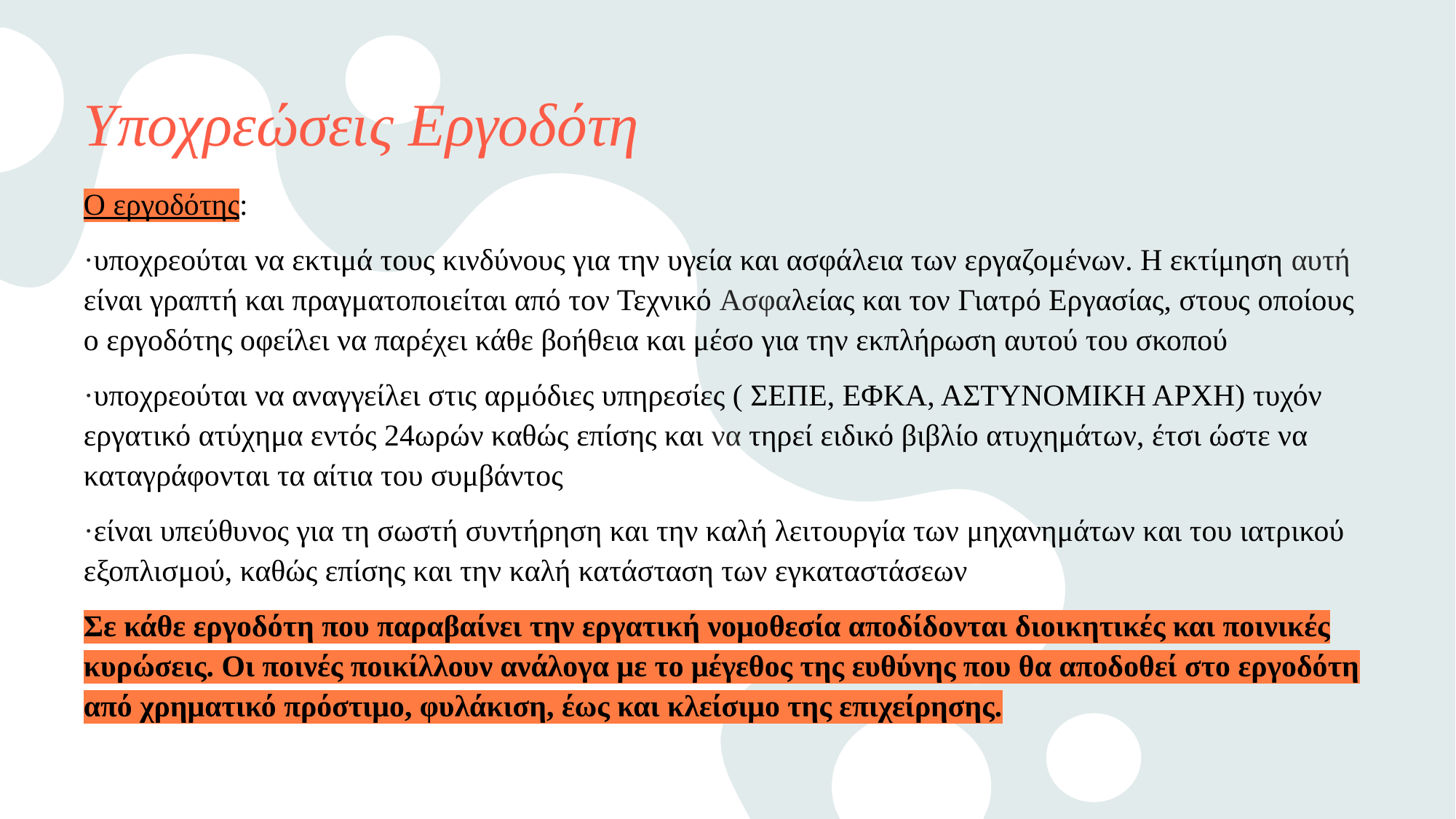

# Υποχρεώσεις Εργοδότη
Ο εργοδότης:
·υποχρεούται να εκτιμά τους κινδύνους για την υγεία και ασφάλεια των εργαζομένων. Η εκτίμηση αυτή είναι γραπτή και πραγματοποιείται από τον Τεχνικό Ασφαλείας και τον Γιατρό Εργασίας, στους οποίους ο εργοδότης οφείλει να παρέχει κάθε βοήθεια και μέσο για την εκπλήρωση αυτού του σκοπού
·υποχρεούται να αναγγείλει στις αρμόδιες υπηρεσίες ( ΣΕΠΕ, ΕΦΚΑ, ΑΣΤΥΝΟΜΙΚΗ ΑΡΧΗ) τυχόν εργατικό ατύχημα εντός 24ωρών καθώς επίσης και να τηρεί ειδικό βιβλίο ατυχημάτων, έτσι ώστε να καταγράφονται τα αίτια του συμβάντος
·είναι υπεύθυνος για τη σωστή συντήρηση και την καλή λειτουργία των μηχανημάτων και του ιατρικού εξοπλισμού, καθώς επίσης και την καλή κατάσταση των εγκαταστάσεων
Σε κάθε εργοδότη που παραβαίνει την εργατική νομοθεσία αποδίδονται διοικητικές και ποινικές κυρώσεις. Οι ποινές ποικίλλουν ανάλογα με το μέγεθος της ευθύνης που θα αποδοθεί στο εργοδότη από χρηματικό πρόστιμο, φυλάκιση, έως και κλείσιμο της επιχείρησης.